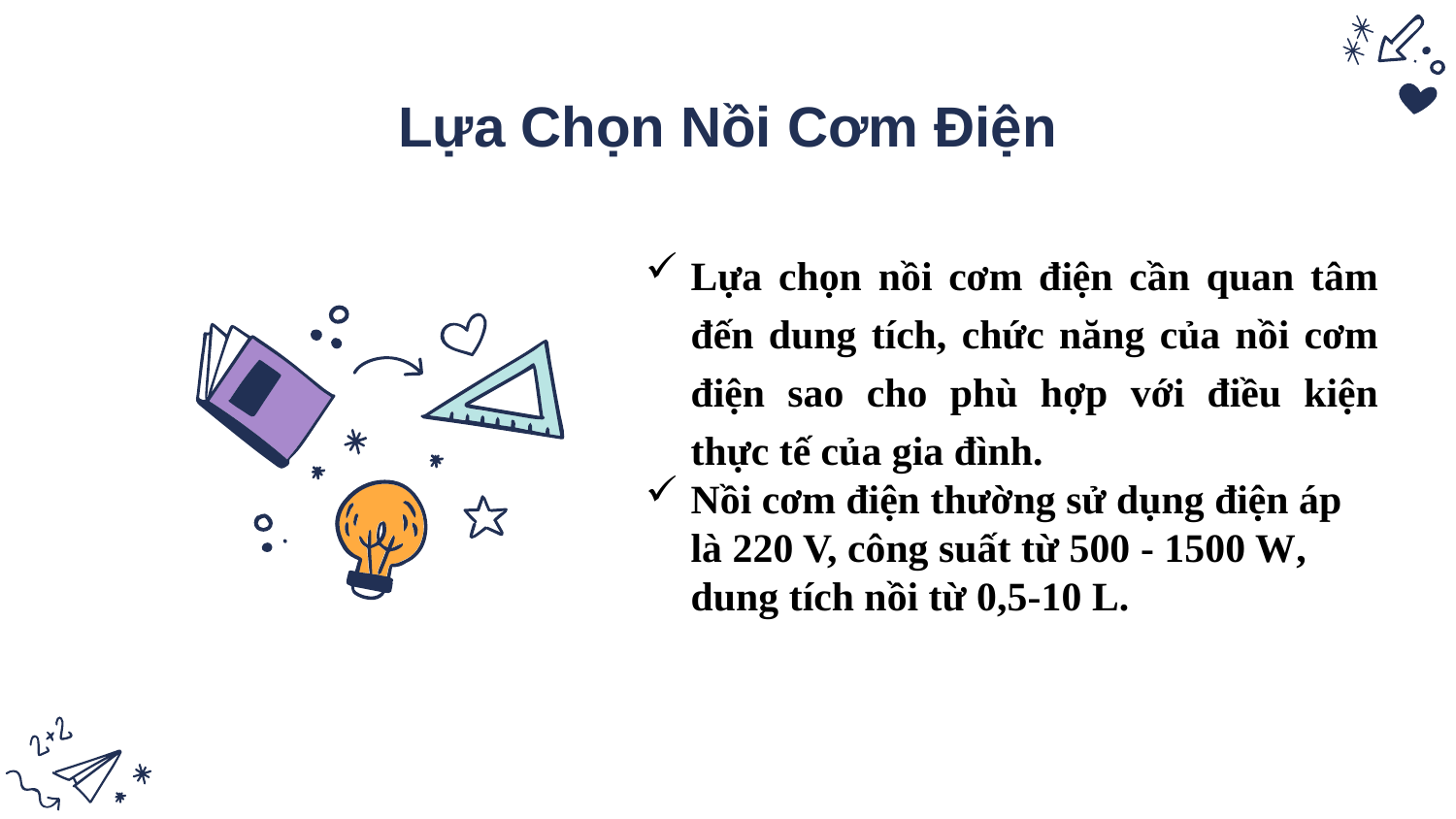

# Lựa Chọn Nồi Cơm Điện
Lựa chọn nồi cơm điện cần quan tâm đến dung tích, chức năng của nồi cơm điện sao cho phù hợp với điều kiện thực tế của gia đình.
Nồi cơm điện thường sử dụng điện áp là 220 V, công suất từ 500 - 1500 W, dung tích nồi từ 0,5-10 L.